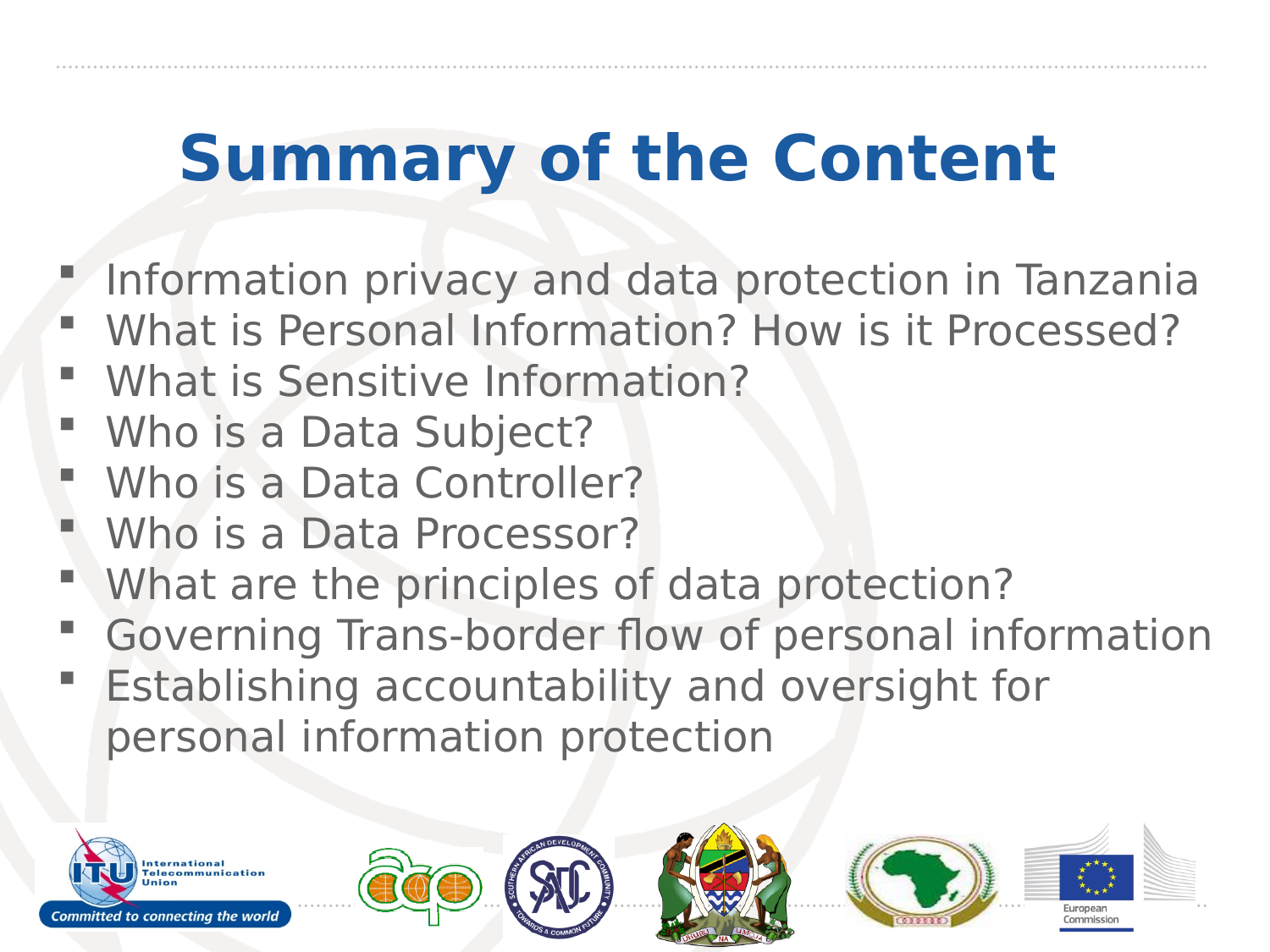

# Summary of the Content

Information privacy and data protection in Tanzania
What is Personal Information? How is it Processed?
What is Sensitive Information?
Who is a Data Subject?
Who is a Data Controller?
Who is a Data Processor?
What are the principles of data protection?
Governing Trans-border flow of personal information
Establishing accountability and oversight for personal information protection